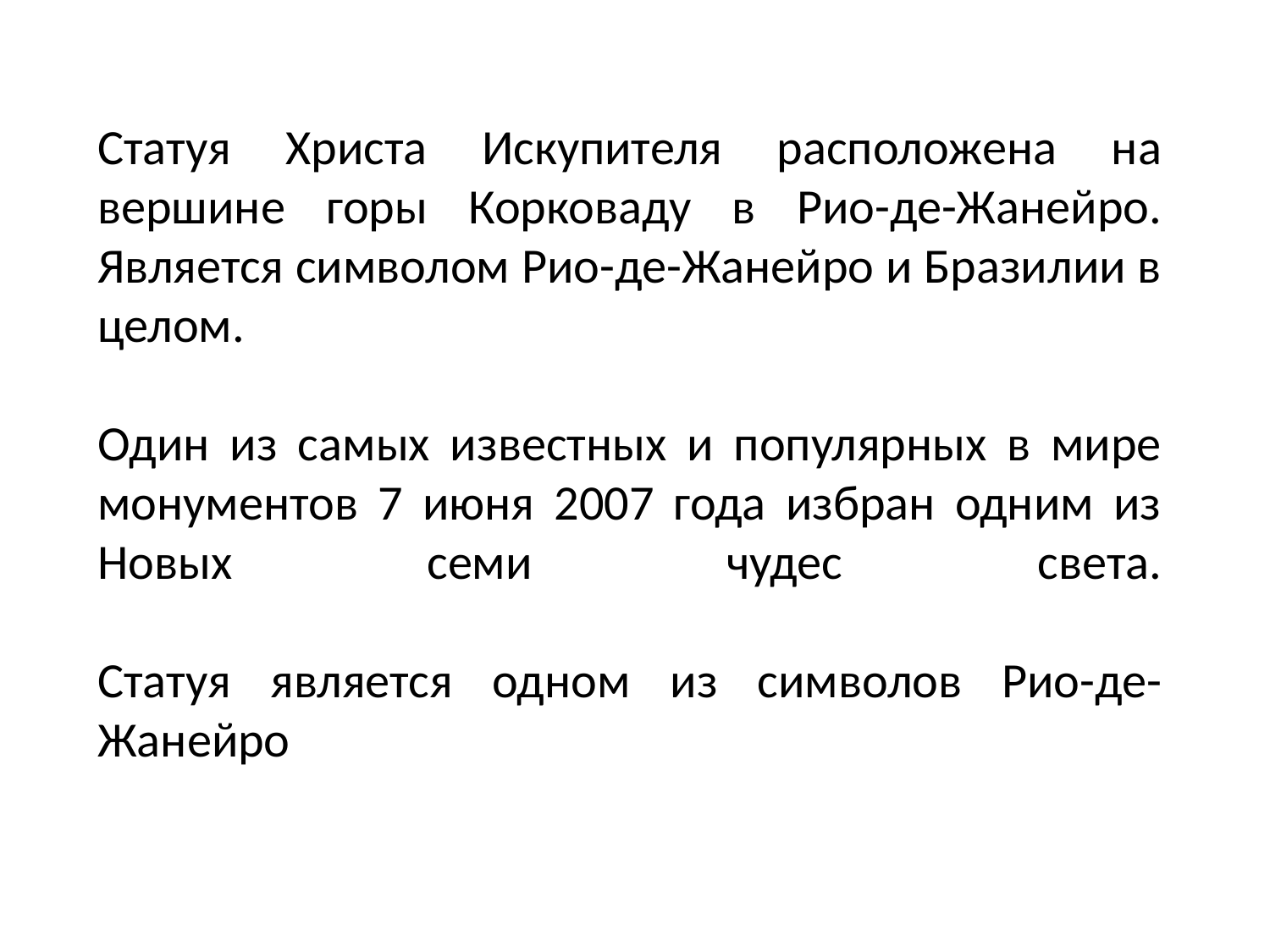

# Статуя Христа Искупителя расположена на вершине горы Корковаду в Рио-де-Жанейро. Является символом Рио-де-Жанейро и Бразилии в целом. Один из самых известных и популярных в мире монументов 7 июня 2007 года избран одним из Новых семи чудес света. Статуя является одном из символов Рио-де-Жанейро